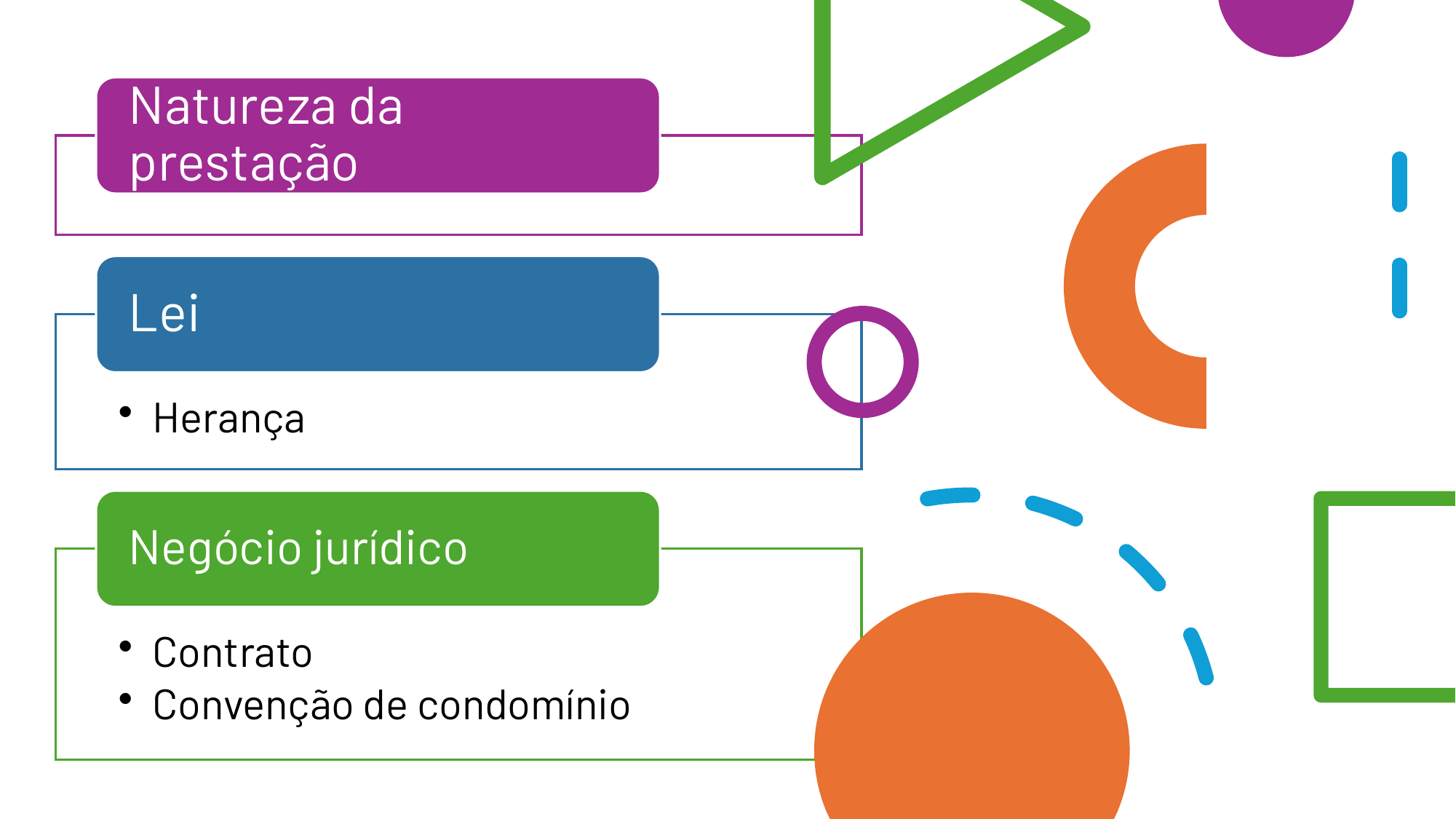

Natureza da prestação
Herança
Lei
Contrato
Convenção de condomínio
Negócio jurídico